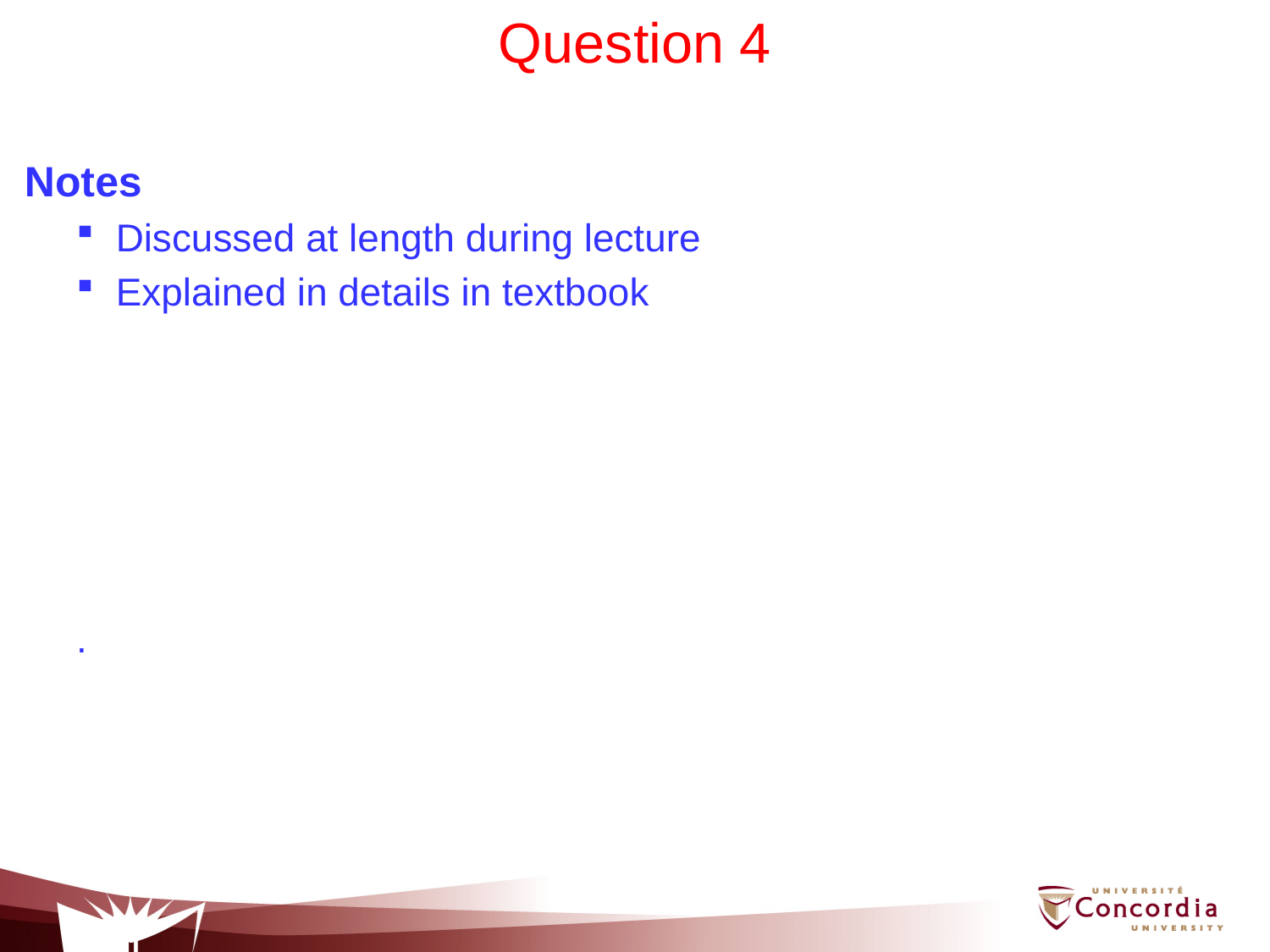

# Question 4
 Notes
Discussed at length during lecture
Explained in details in textbook

.